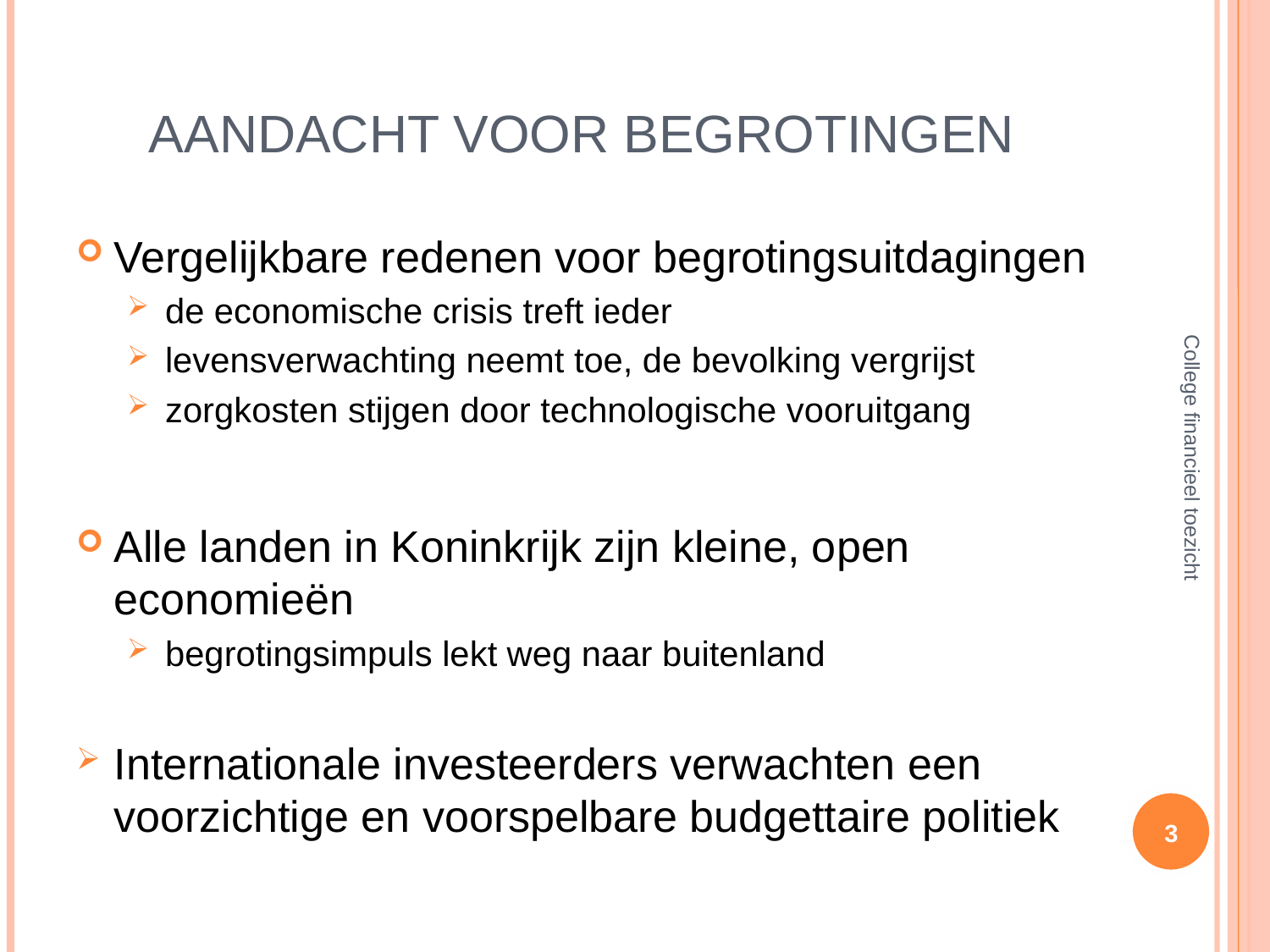

# Aandacht voor Begrotingen
Vergelijkbare redenen voor begrotingsuitdagingen
de economische crisis treft ieder
levensverwachting neemt toe, de bevolking vergrijst
zorgkosten stijgen door technologische vooruitgang

Alle landen in Koninkrijk zijn kleine, open economieën
begrotingsimpuls lekt weg naar buitenland

Internationale investeerders verwachten een voorzichtige en voorspelbare budgettaire politiek

College financieel toezicht
3